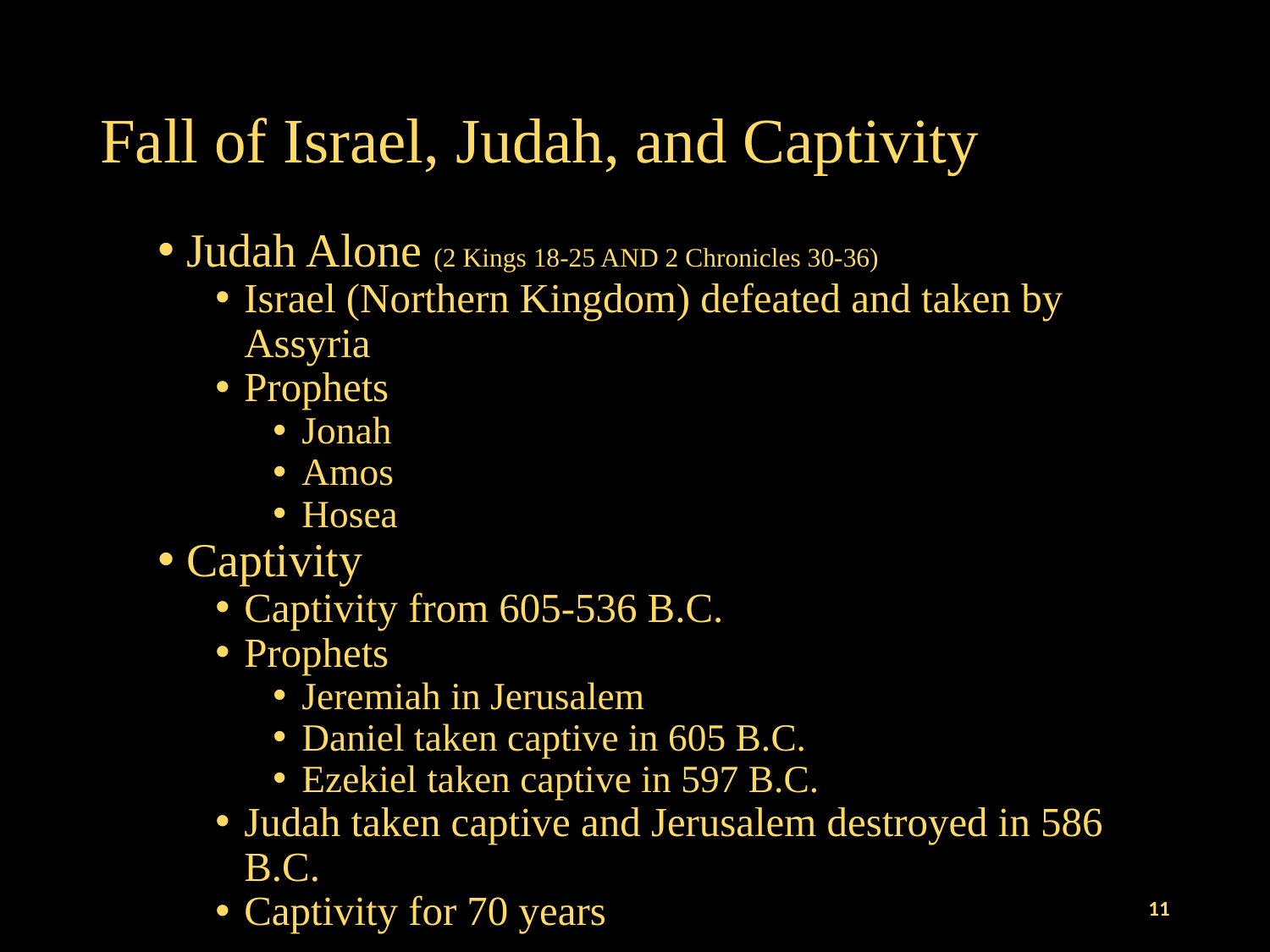

# Fall of Israel, Judah, and Captivity
Judah Alone (2 Kings 18-25 AND 2 Chronicles 30-36)
Israel (Northern Kingdom) defeated and taken by Assyria
Prophets
Jonah
Amos
Hosea
Captivity
Captivity from 605-536 B.C.
Prophets
Jeremiah in Jerusalem
Daniel taken captive in 605 B.C.
Ezekiel taken captive in 597 B.C.
Judah taken captive and Jerusalem destroyed in 586 B.C.
Captivity for 70 years

11